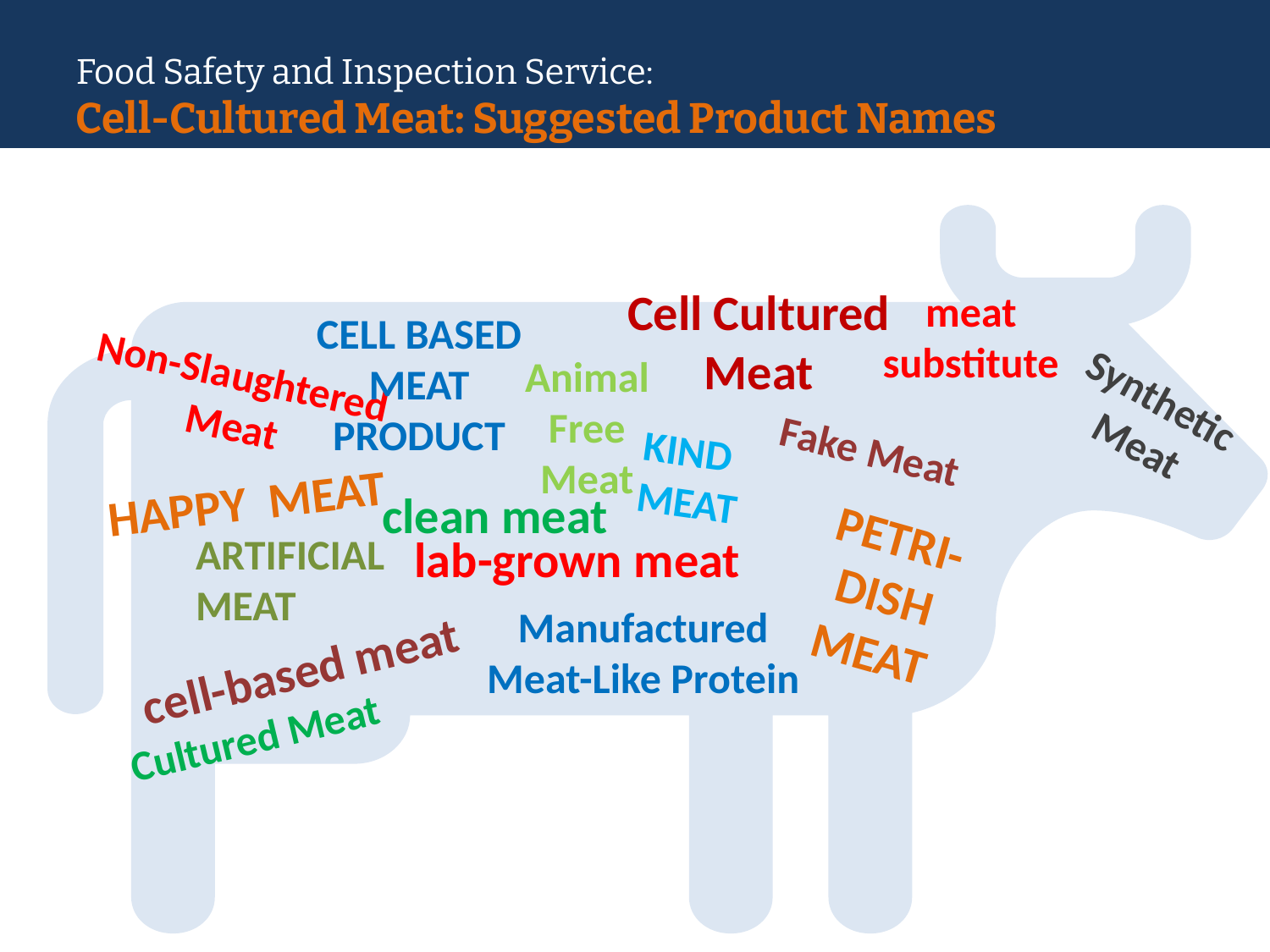

Food Safety and Inspection Service:

Food Safety and Inspection Service:
Cell-Cultured Meat: Suggested Product Names

Cell Cultured Meat
meat substitute
CELL BASED MEAT PRODUCT

Non-Slaughtered Meat
Animal Free Meat
Synthetic Meat

ARTIFICIAL MEAT

clean meat
Fake Meat
KIND MEAT
HAPPY  MEAT

PETRI-DISH MEAT
lab-grown meat
Manufactured Meat-Like Protein
cell-based meat
Cultured Meat